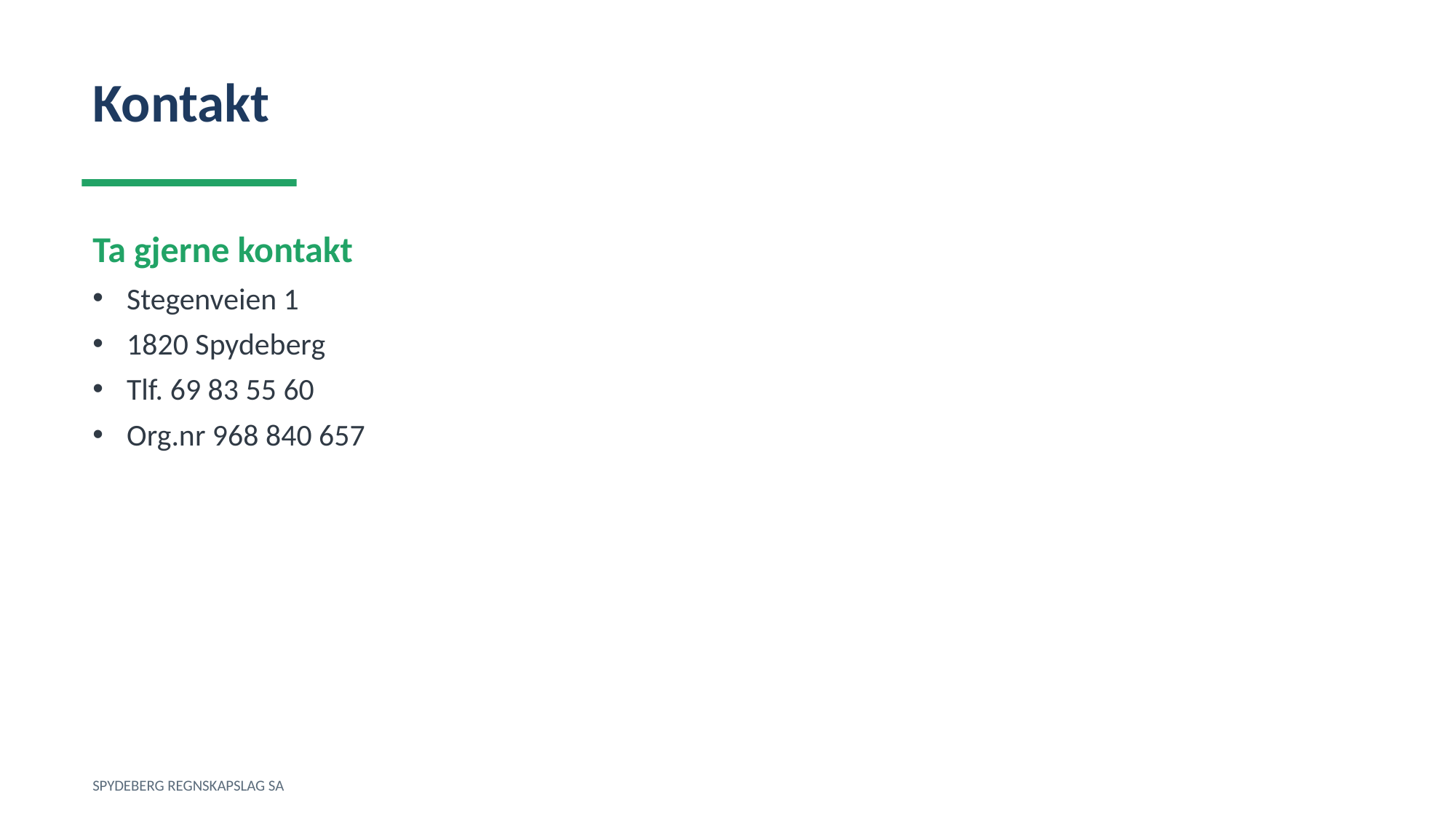

Kontakt

Ta gjerne kontakt
Stegenveien 1
1820 Spydeberg
Tlf. 69 83 55 60
Org.nr 968 840 657
SPYDEBERG REGNSKAPSLAG SA